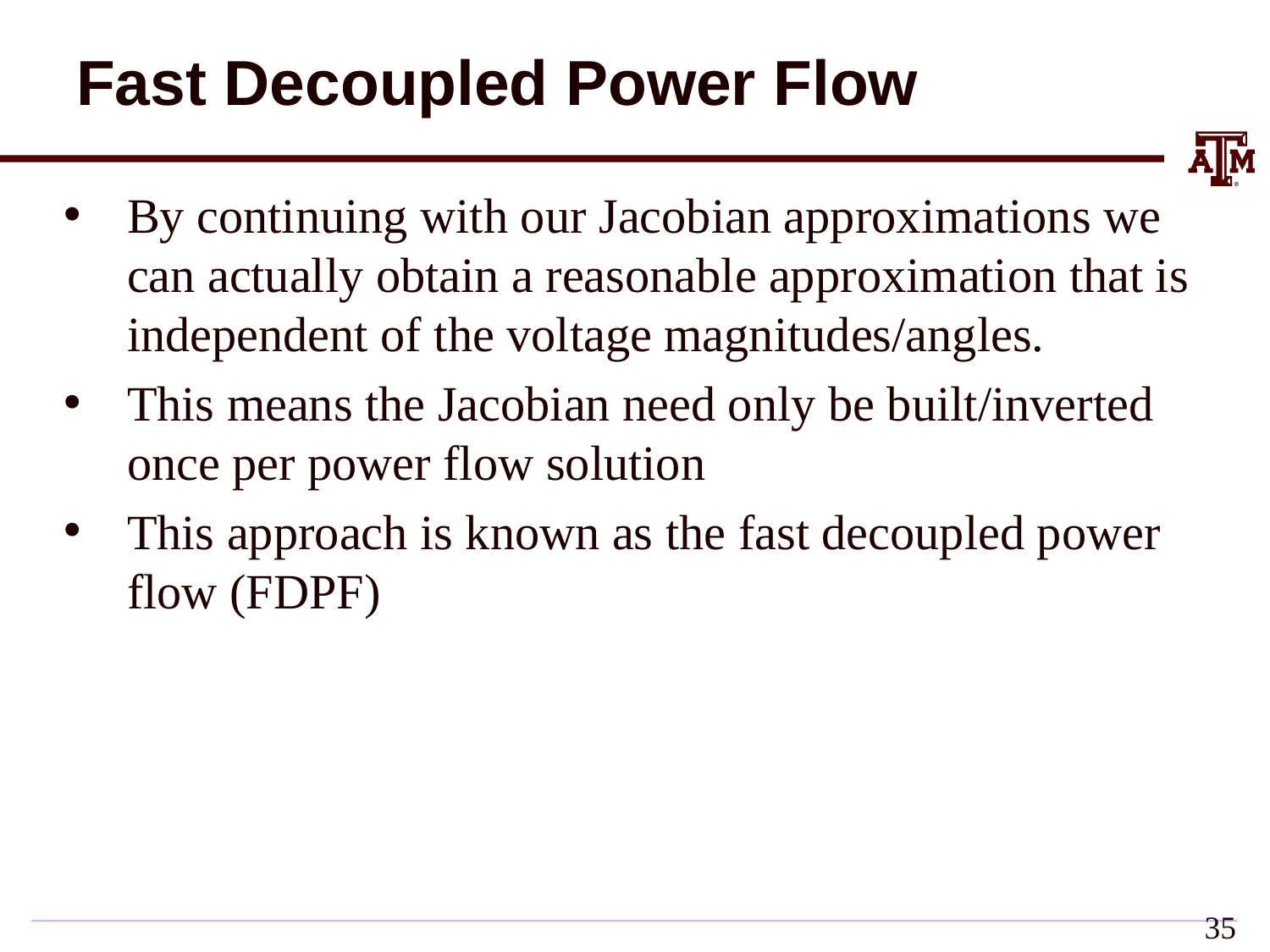

# Fast Decoupled Power Flow
By continuing with our Jacobian approximations we can actually obtain a reasonable approximation that is independent of the voltage magnitudes/angles.
This means the Jacobian need only be built/inverted once per power flow solution
This approach is known as the fast decoupled power flow (FDPF)

35